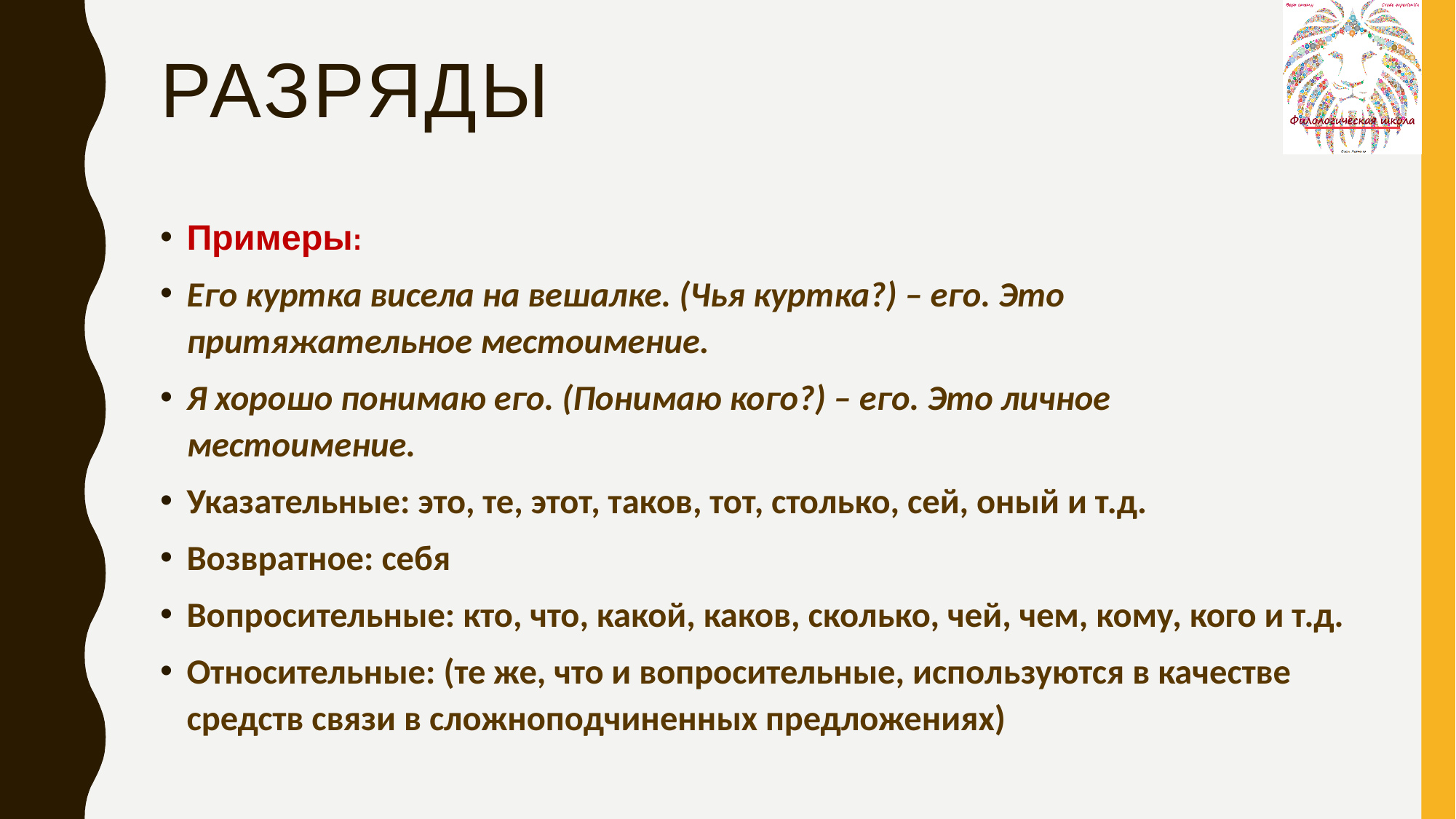

# РАЗРЯДЫ
Примеры:
Его куртка висела на вешалке. (Чья куртка?) – его. Это притяжательное местоимение.
Я хорошо понимаю его. (Понимаю кого?) – его. Это личное местоимение.
Указательные: это, те, этот, таков, тот, столько, сей, оный и т.д.
Возвратное: себя
Вопросительные: кто, что, какой, каков, сколько, чей, чем, кому, кого и т.д.
Относительные: (те же, что и вопросительные, используются в качестве средств связи в сложноподчиненных предложениях)